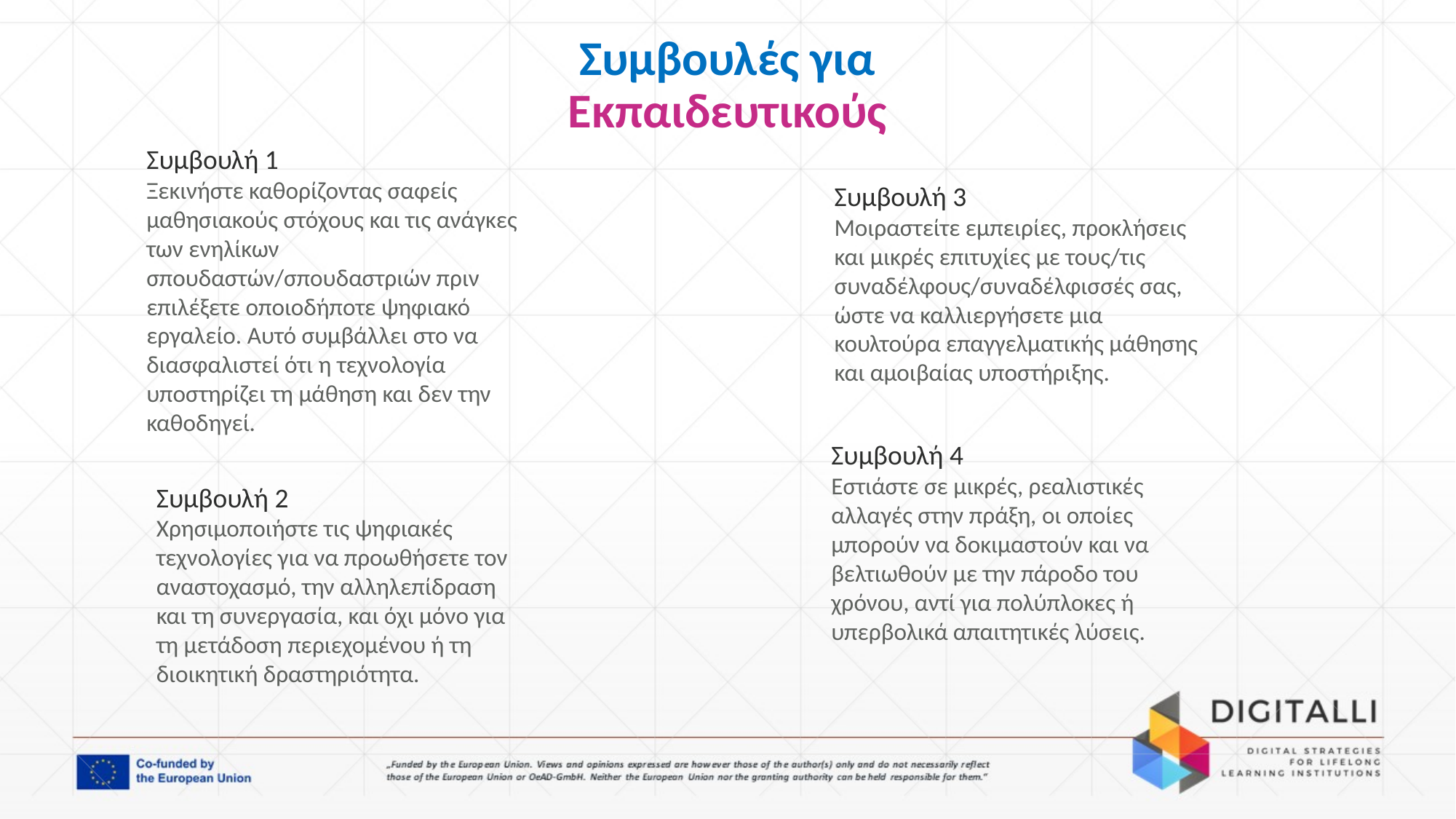

# Συμβουλές για Εκπαιδευτικούς
Συμβουλή 1
Ξεκινήστε καθορίζοντας σαφείς μαθησιακούς στόχους και τις ανάγκες των ενηλίκων σπουδαστών/σπουδαστριών πριν επιλέξετε οποιοδήποτε ψηφιακό εργαλείο. Αυτό συμβάλλει στο να διασφαλιστεί ότι η τεχνολογία υποστηρίζει τη μάθηση και δεν την καθοδηγεί.
Συμβουλή 3
Μοιραστείτε εμπειρίες, προκλήσεις και μικρές επιτυχίες με τους/τις συναδέλφους/συναδέλφισσές σας, ώστε να καλλιεργήσετε μια κουλτούρα επαγγελματικής μάθησης και αμοιβαίας υποστήριξης.
Συμβουλή 4
Εστιάστε σε μικρές, ρεαλιστικές αλλαγές στην πράξη, οι οποίες μπορούν να δοκιμαστούν και να βελτιωθούν με την πάροδο του χρόνου, αντί για πολύπλοκες ή υπερβολικά απαιτητικές λύσεις.
Συμβουλή 2
Χρησιμοποιήστε τις ψηφιακές τεχνολογίες για να προωθήσετε τον αναστοχασμό, την αλληλεπίδραση και τη συνεργασία, και όχι μόνο για τη μετάδοση περιεχομένου ή τη διοικητική δραστηριότητα.